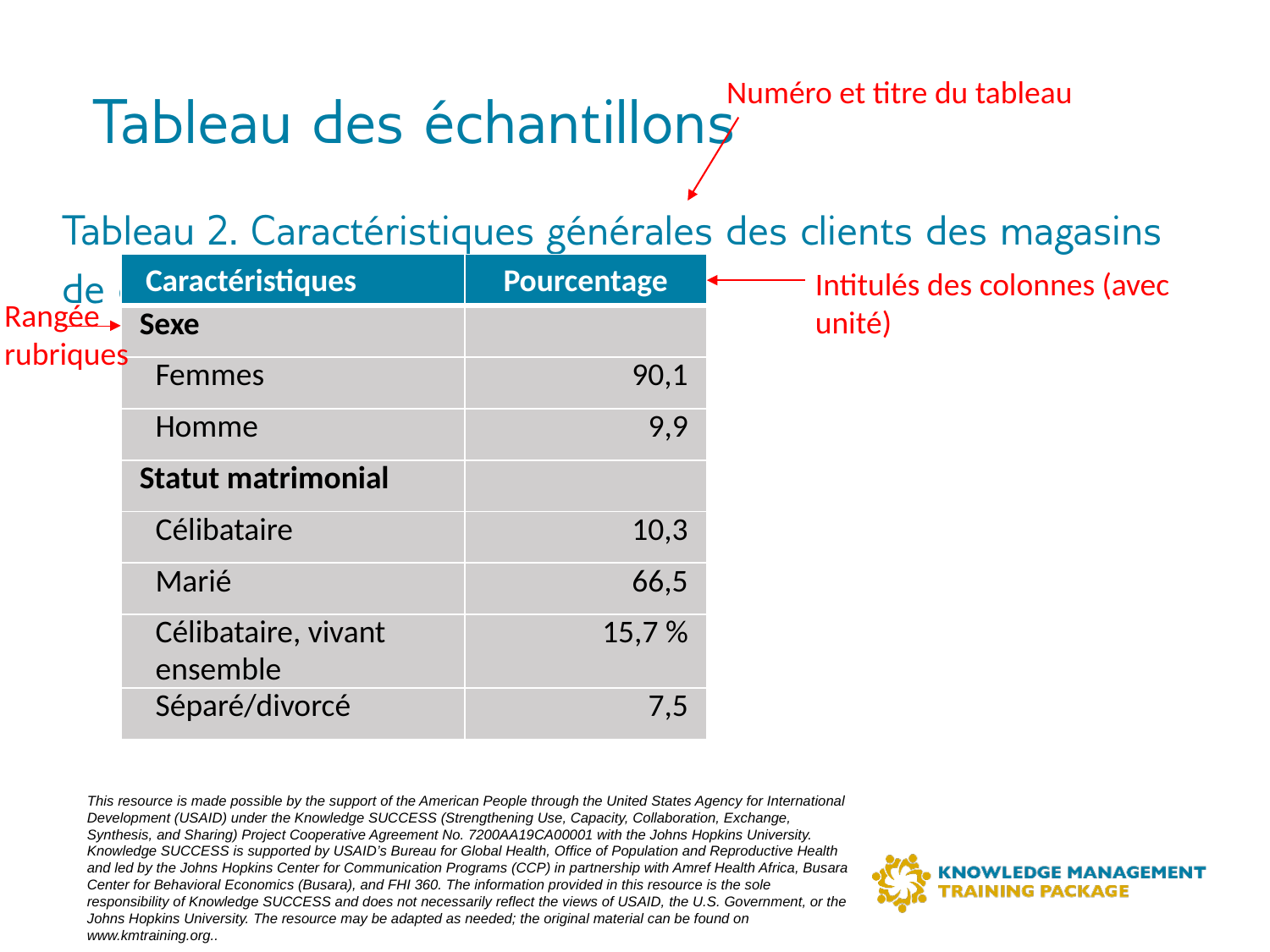

Numéro et titre du tableau
# Tableau des échantillons
Tableau 2. Caractéristiques générales des clients des magasins de drogues (N = 585)

| Caractéristiques | Pourcentage |
| --- | --- |
| Sexe |  |
| Femmes | 90,1 |
| Homme | 9,9 |
| Statut matrimonial |  |
| Célibataire | 10,3 |
| Marié | 66,5 |
| Célibataire, vivant ensemble | 15,7 % |
| Séparé/divorcé | 7,5 |
Intitulés des colonnes (avec unité)
Rangée
rubriques